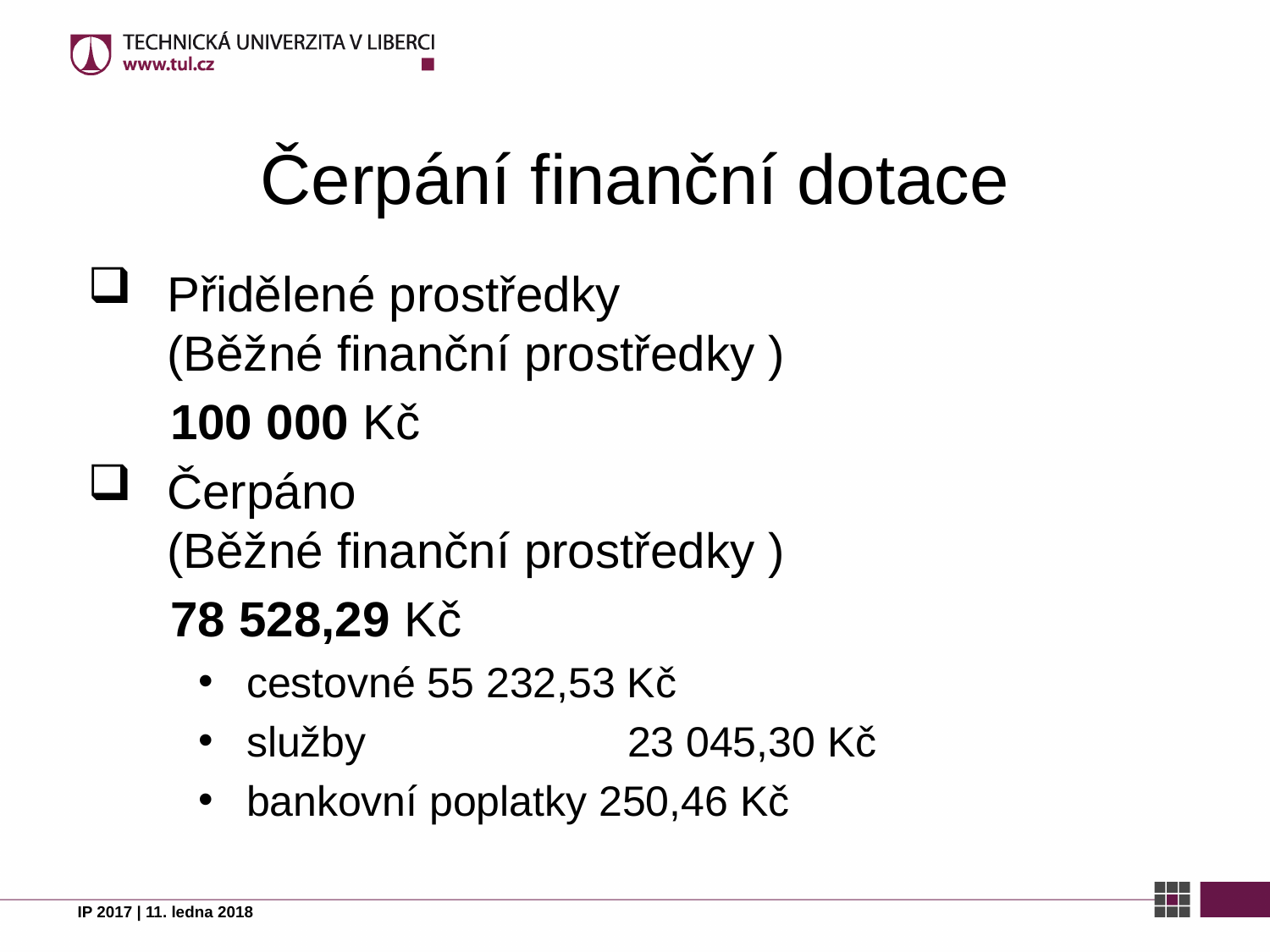

# Čerpání finanční dotace
Přidělené prostředky
(Běžné finanční prostředky )
      100 000 Kč
Čerpáno
(Běžné finanční prostředky )
      78 528,29 Kč
cestovné 55 232,53 Kč
služby 		23 045,30 Kč
bankovní poplatky 250,46 Kč

IP 2017 | 11. ledna 2018